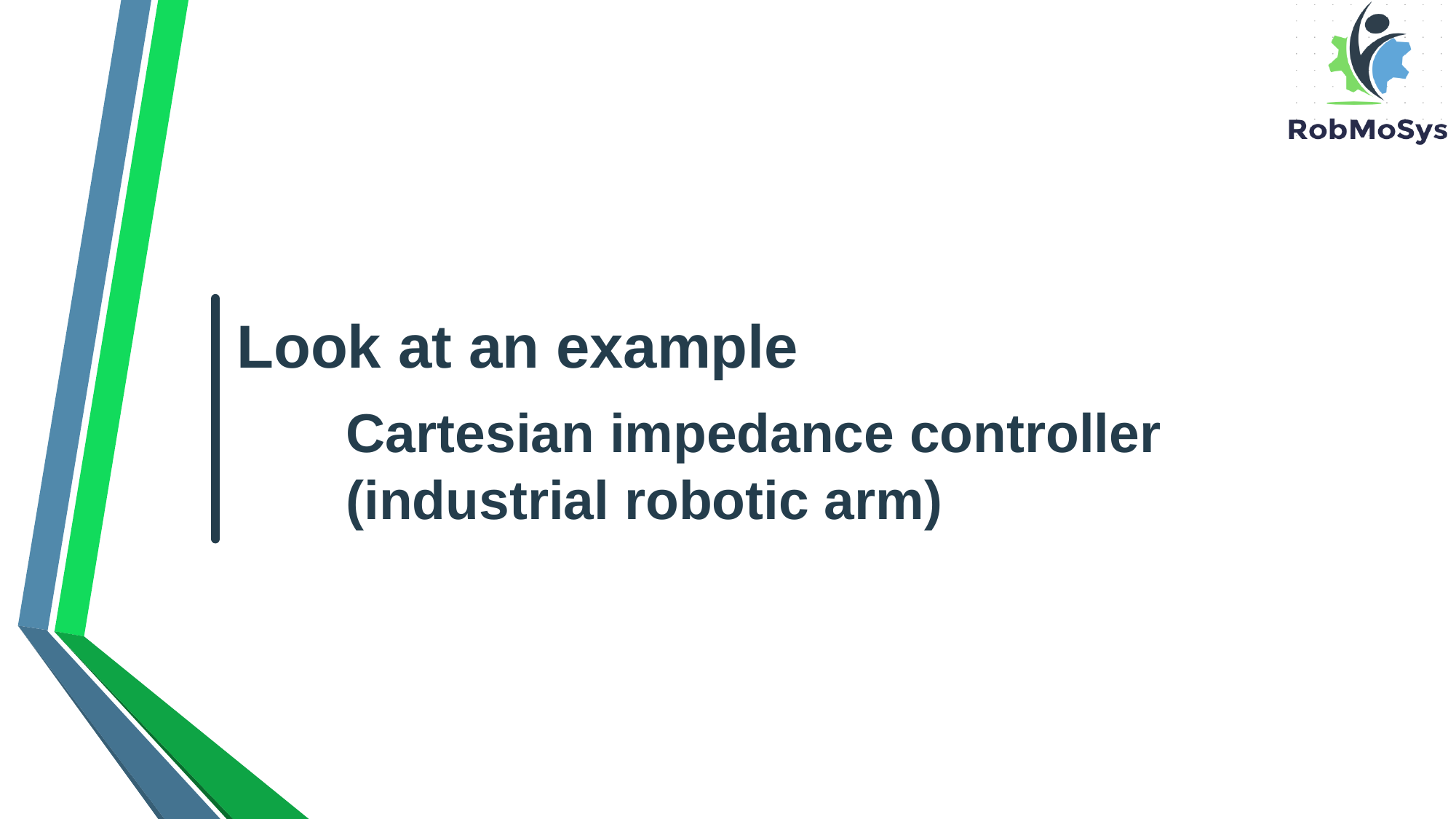

Look at an example
	Cartesian impedance controller
 	(industrial robotic arm)